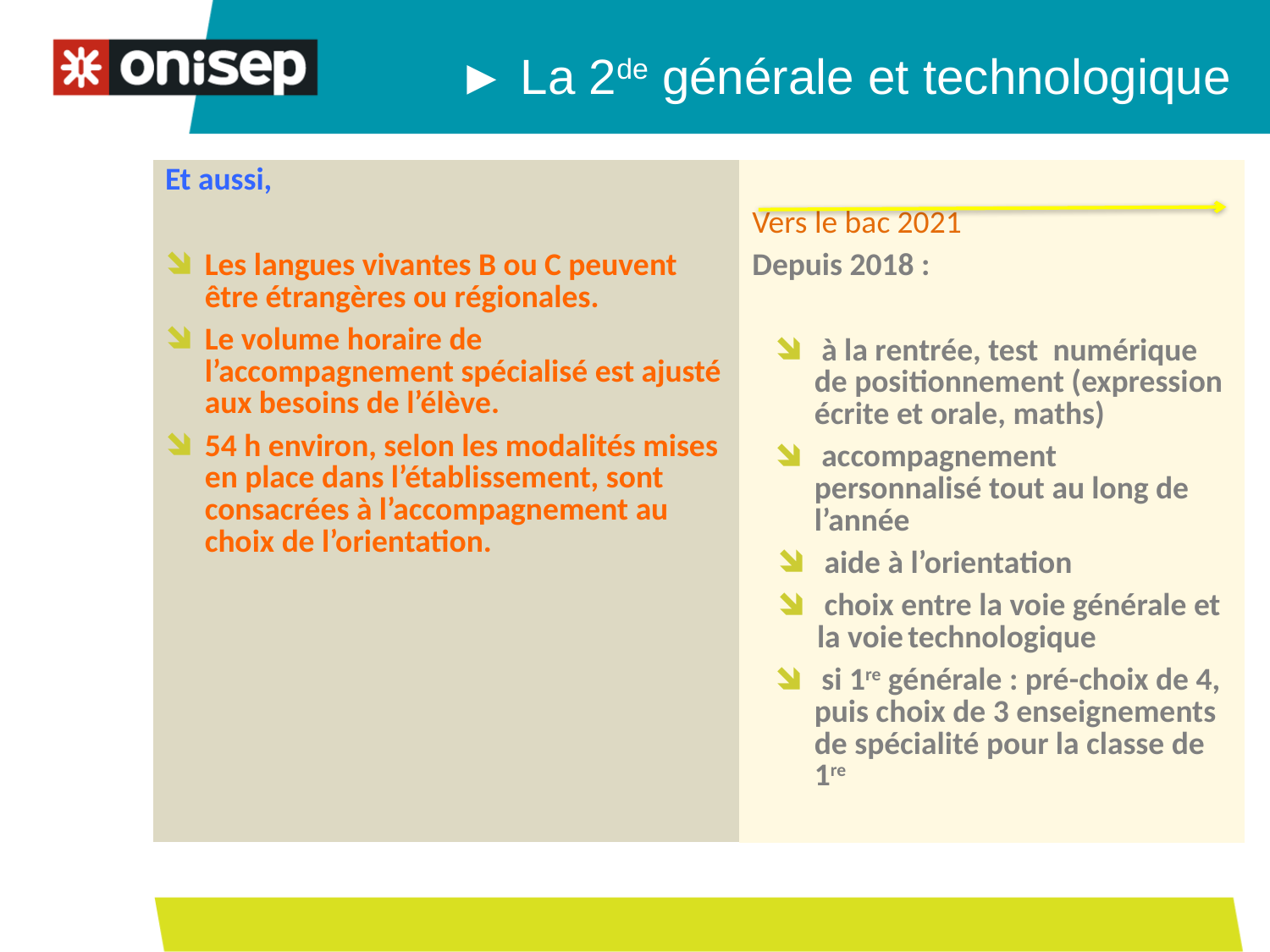

► La 2de générale et technologique
| Et aussi, Les langues vivantes B ou C peuvent être étrangères ou régionales. Le volume horaire de l’accompagnement spécialisé est ajusté aux besoins de l’élève. 54 h environ, selon les modalités mises en place dans l’établissement, sont consacrées à l’accompagnement au choix de l’orientation. | Vers le bac 2021 Depuis 2018 : à la rentrée, test  numérique de positionnement (expression écrite et orale, maths) accompagnement personnalisé tout au long de l’année aide à l’orientation choix entre la voie générale et la voie technologique si 1re générale : pré-choix de 4, puis choix de 3 enseignements de spécialité pour la classe de 1re |
| --- | --- |